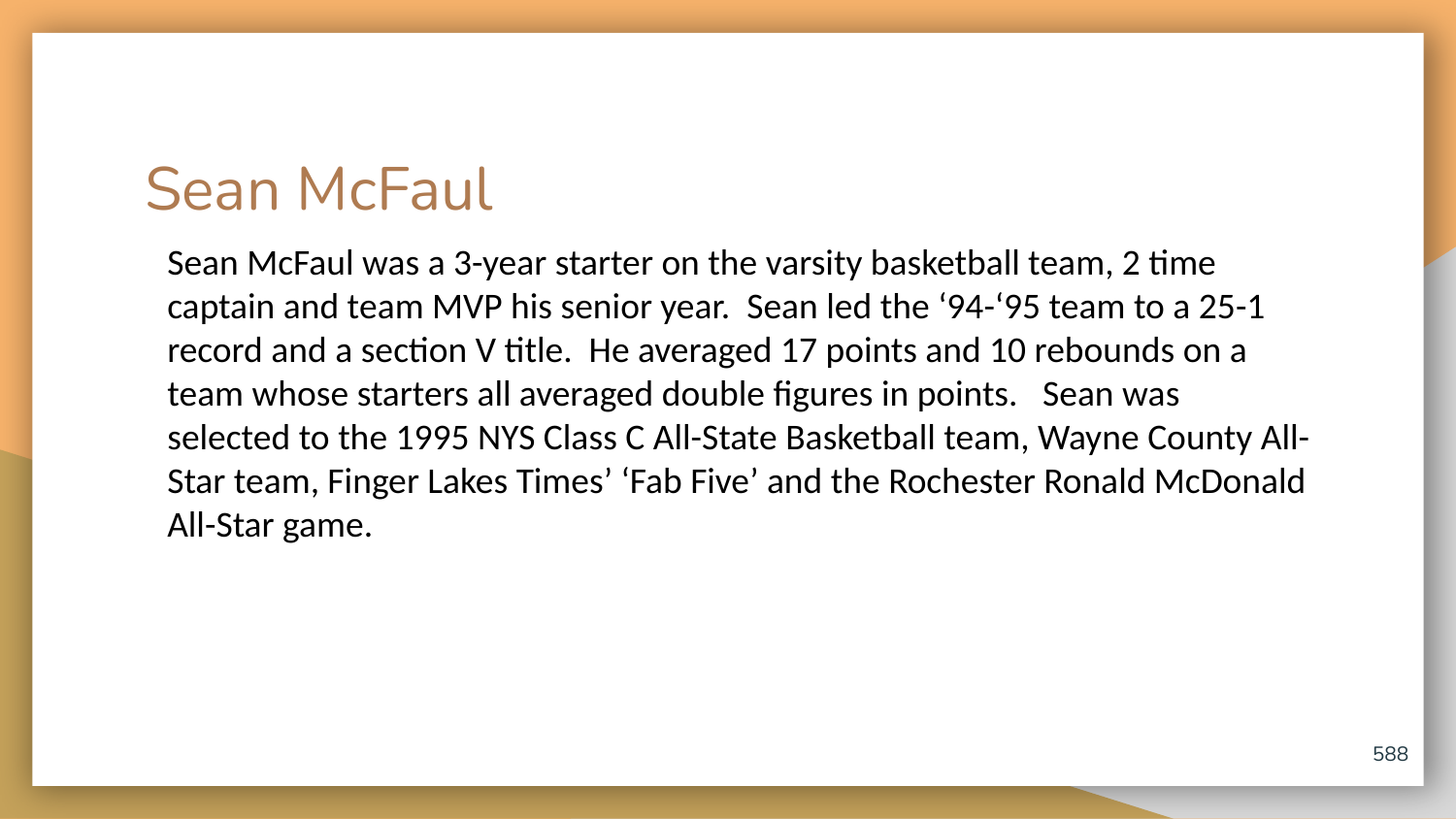

# Sean McFaul
Sean McFaul was a 3-year starter on the varsity basketball team, 2 time captain and team MVP his senior year.  Sean led the ‘94-‘95 team to a 25-1 record and a section V title.  He averaged 17 points and 10 rebounds on a team whose starters all averaged double figures in points.   Sean was selected to the 1995 NYS Class C All-State Basketball team, Wayne County All-Star team, Finger Lakes Times’ ‘Fab Five’ and the Rochester Ronald McDonald All-Star game.

588